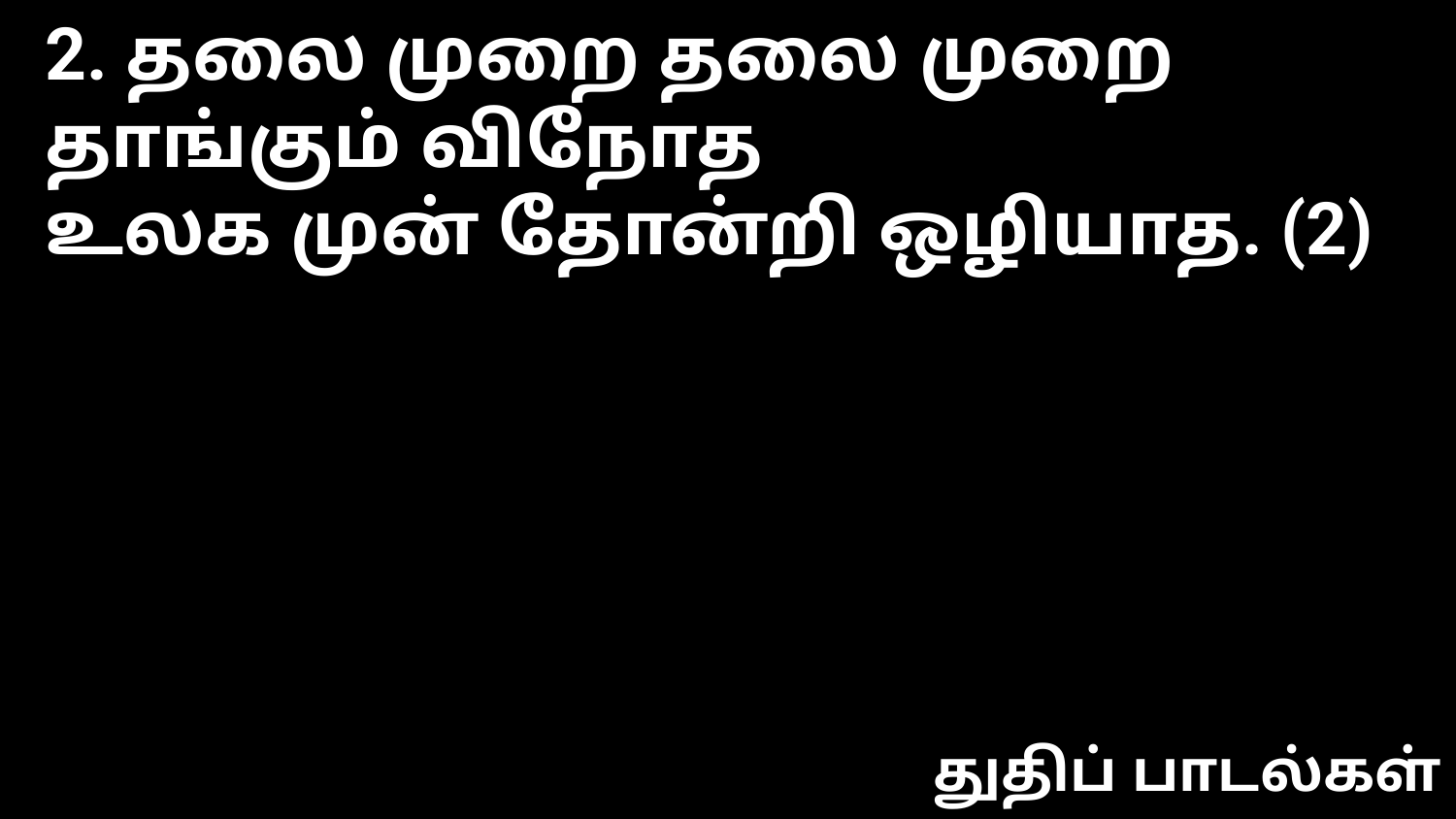

2. தலை முறை தலை முறை தாங்கும் விநோத
உலக முன் தோன்றி ஒழியாத. (2)

துதிப் பாடல்கள்